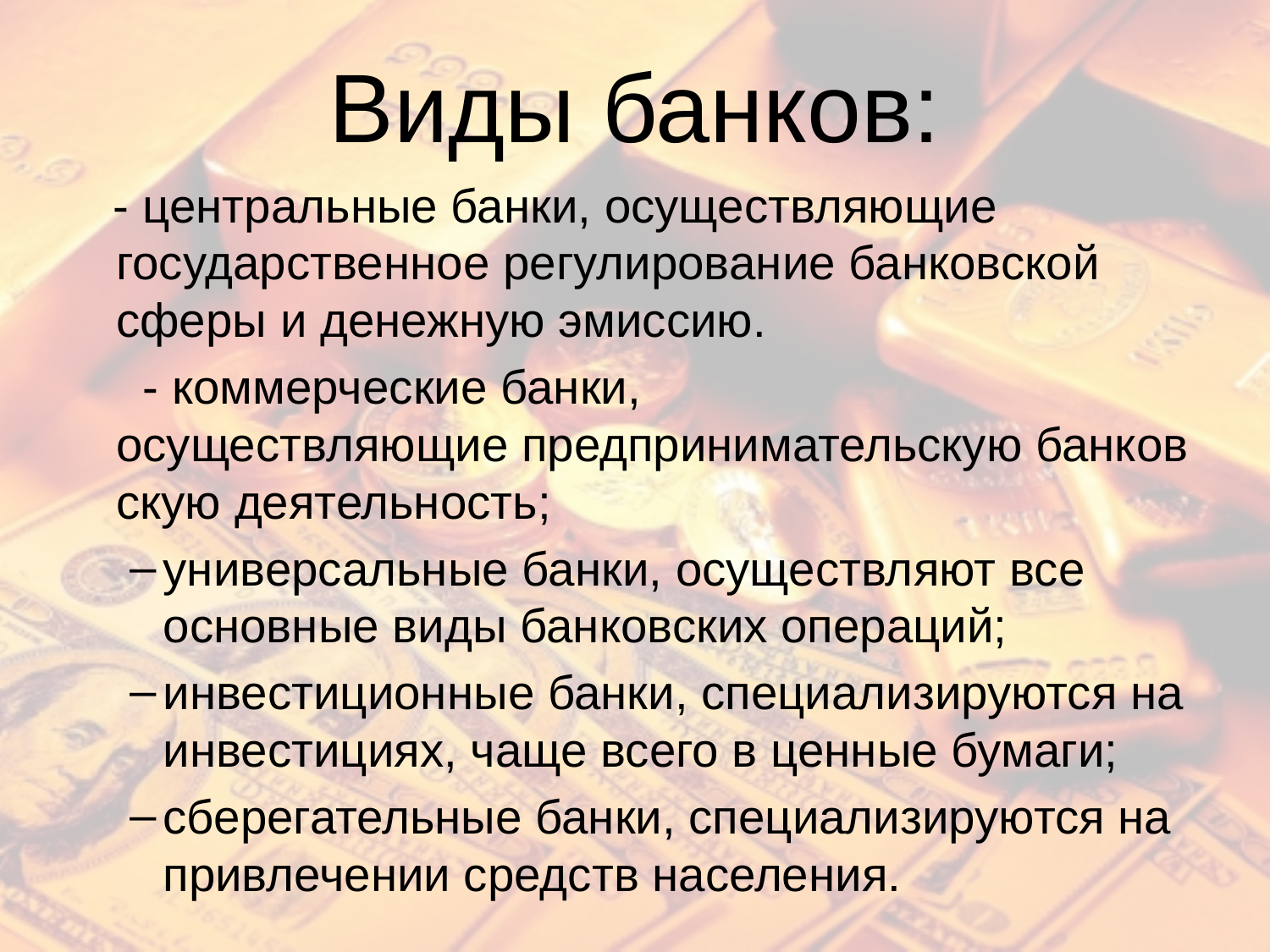

# Виды банков:
    - центральные банки, осуществляющие государственное регулирование банковской сферы и денежную эмиссию.
     - коммерческие банки, осуществляющие предпринимательскую банковскую деятельность;
универсальные банки, осуществляют все основные виды банковских операций;
инвестиционные банки, специализируются на инвестициях, чаще всего в ценные бумаги;
сберегательные банки, специализируются на привлечении средств населения.